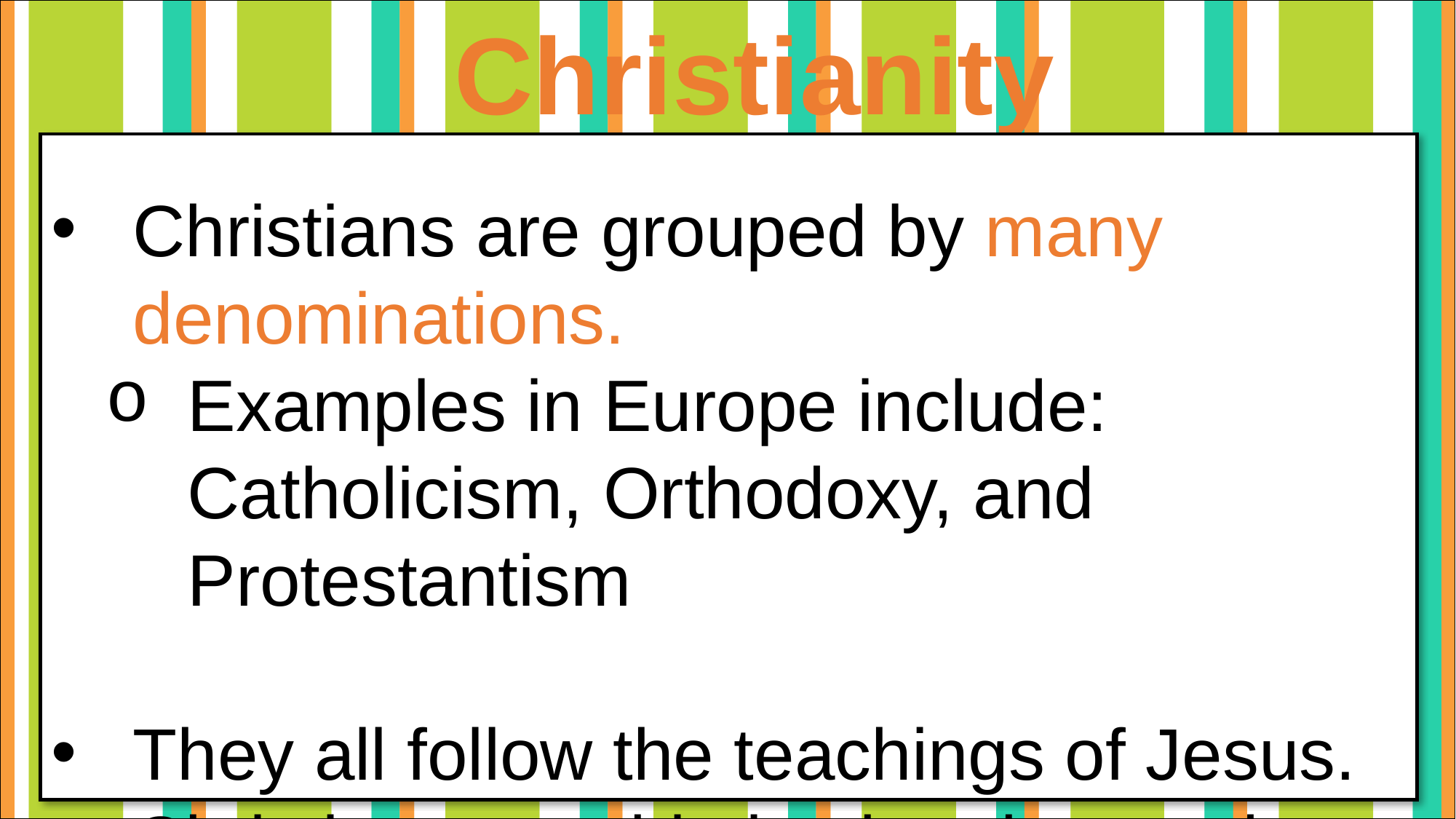

Christianity

#
Christians are grouped by many denominations.
Examples in Europe include: Catholicism, Orthodoxy, and Protestantism

They all follow the teachings of Jesus.
Christians worship in churches and chapels.